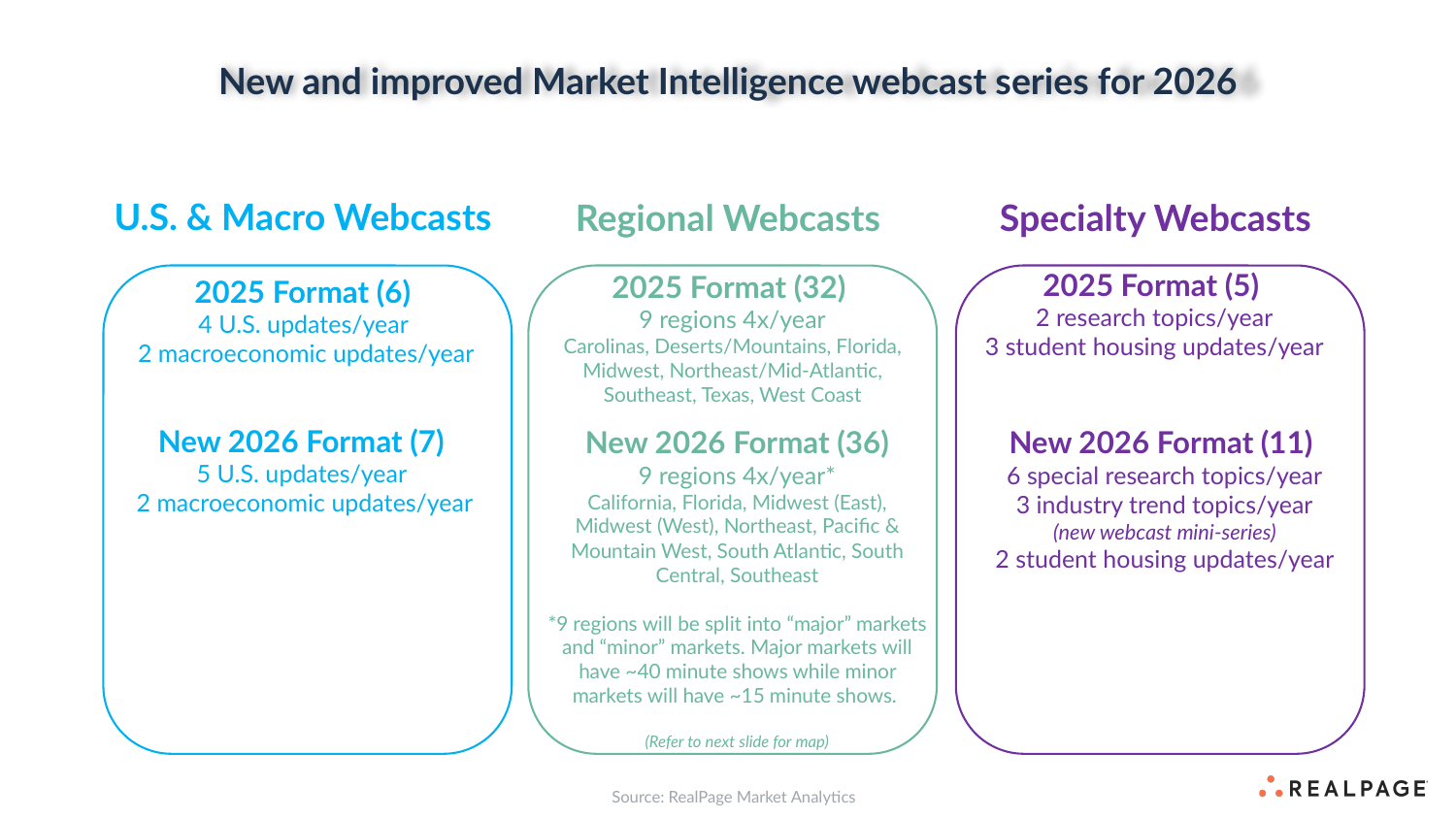

# New and improved Market Intelligence webcast series for 2026
U.S. & Macro Webcasts
Regional Webcasts
Specialty Webcasts
2025 Format (5)
2 research topics/year
3 student housing updates/year

2025 Format (32)
9 regions 4x/year
Carolinas, Deserts/Mountains, Florida, Midwest, Northeast/Mid-Atlantic, Southeast, Texas, West Coast

2025 Format (6)
4 U.S. updates/year
2 macroeconomic updates/year
New 2026 Format (7)
5 U.S. updates/year
2 macroeconomic updates/year
New 2026 Format (36)
9 regions 4x/year*
California, Florida, Midwest (East), Midwest (West), Northeast, Pacific & Mountain West, South Atlantic, South Central, Southeast

*9 regions will be split into “major” markets and “minor” markets. Major markets will have ~40 minute shows while minor markets will have ~15 minute shows.

(Refer to next slide for map)
New 2026 Format (11)
6 special research topics/year
3 industry trend topics/year
(new webcast mini-series)
2 student housing updates/year

Source: RealPage Market Analytics